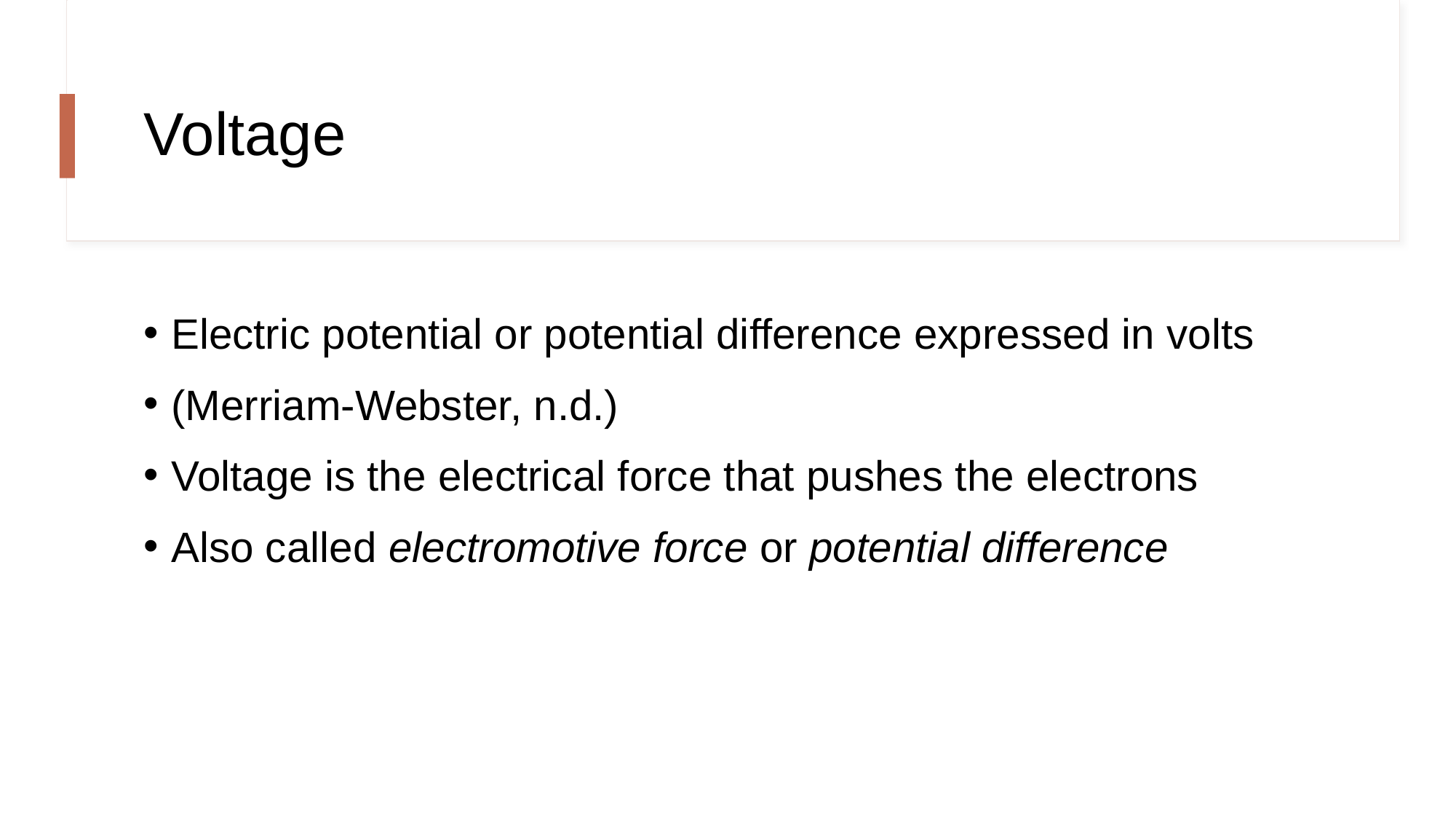

# Voltage
Electric potential or potential difference expressed in volts
(Merriam-Webster, n.d.)
Voltage is the electrical force that pushes the electrons
Also called electromotive force or potential difference